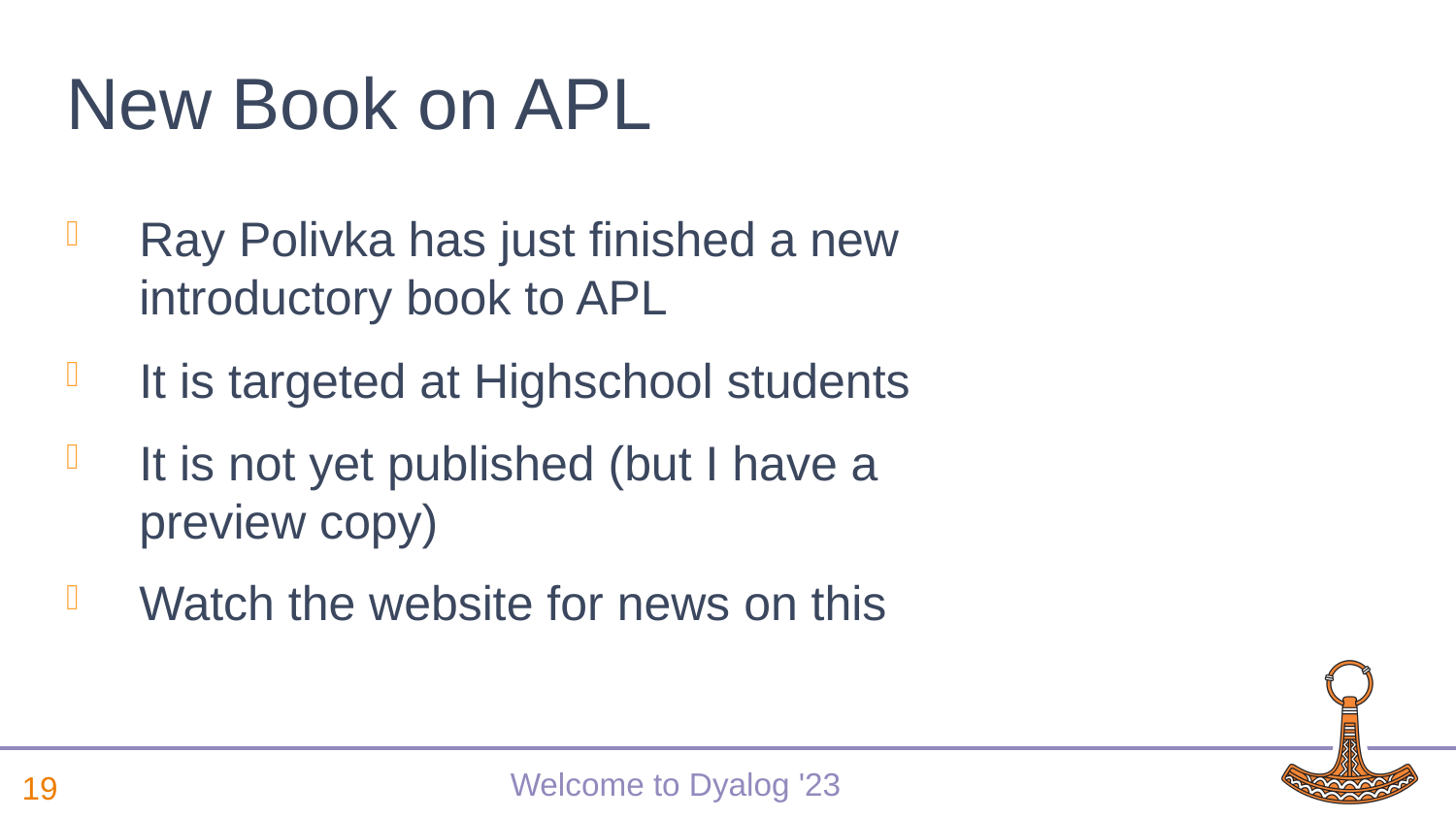

# New Book on APL
Ray Polivka has just finished a new introductory book to APL
It is targeted at Highschool students
It is not yet published (but I have a preview copy)
Watch the website for news on this